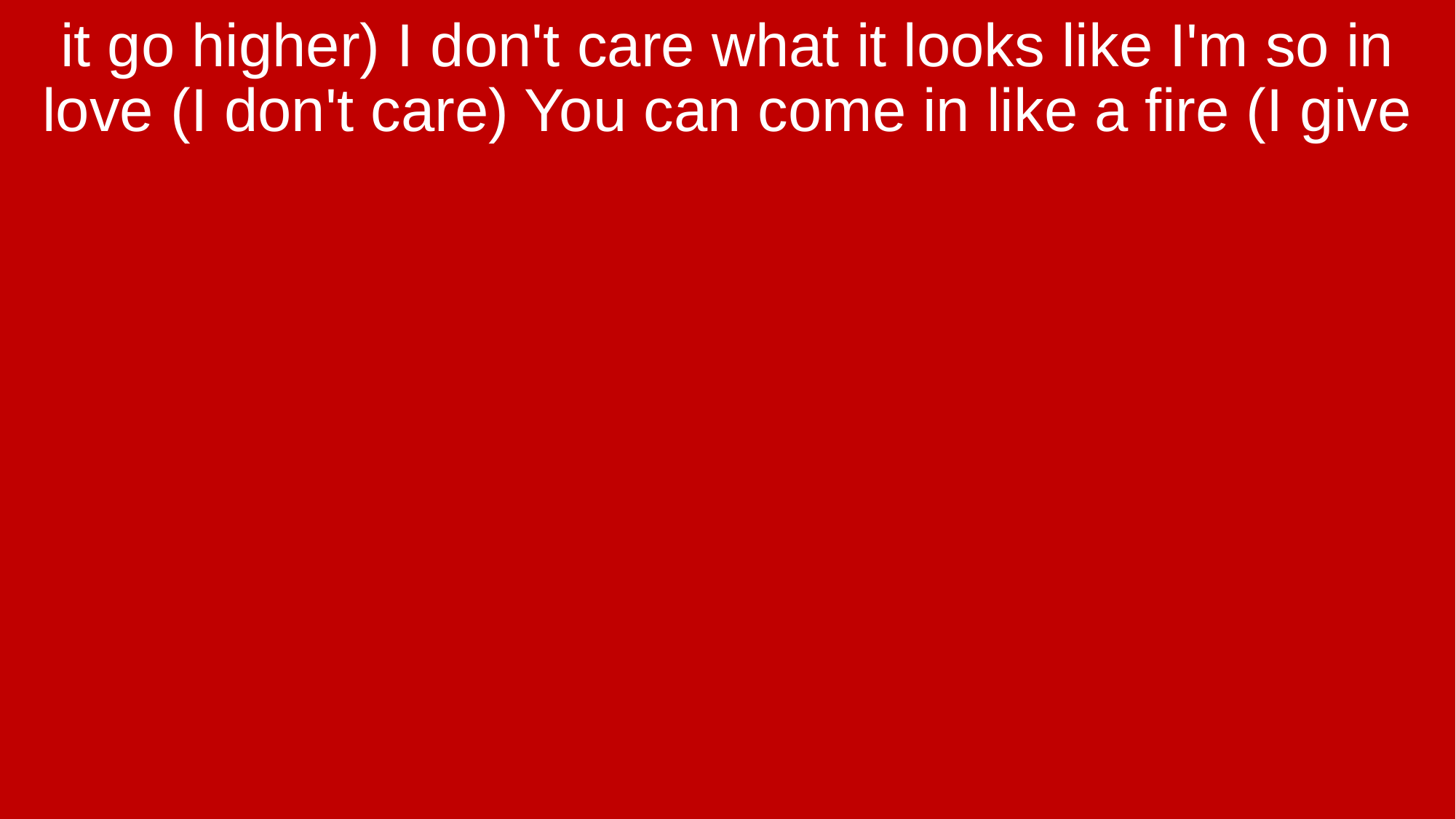

it go higher) I don't care what it looks like I'm so in love (I don't care) You can come in like a fire (I give